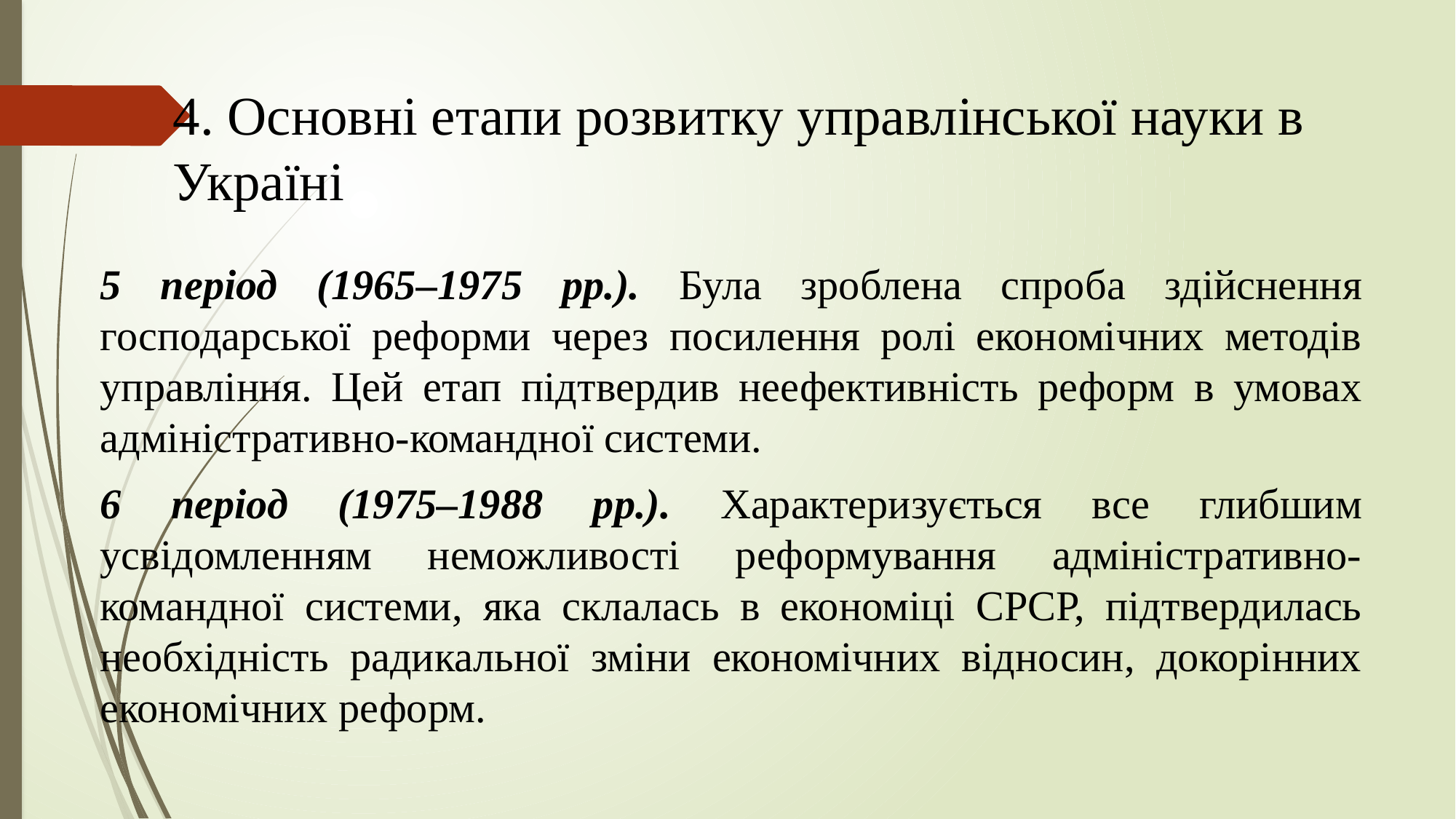

# 4. Основні етапи розвитку управлінської науки в Україні
5 період (1965–1975 рр.). Була зроблена спроба здійснення господарської реформи через посилення ролі економічних методів управління. Цей етап підтвердив неефективність реформ в умовах адміністративно-командної системи.
6 період (1975–1988 рр.). Характеризується все глибшим усвідомленням неможливості реформування адміністративно-командної системи, яка склалась в економіці СРСР, підтвердилась необхідність радикальної зміни економічних відносин, докорінних економічних реформ.